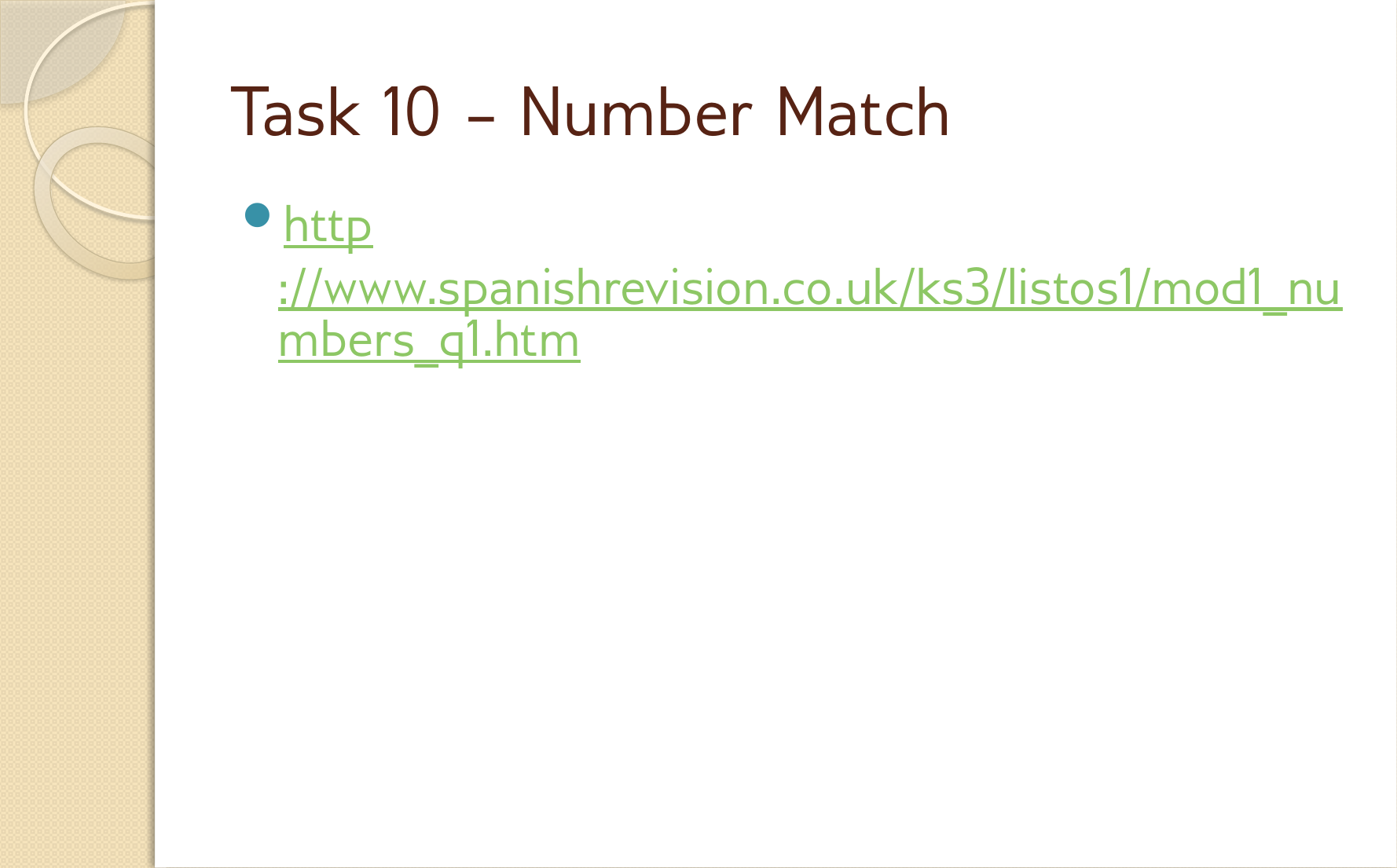

# Task 10 – Number Match
http://www.spanishrevision.co.uk/ks3/listos1/mod1_numbers_q1.htm